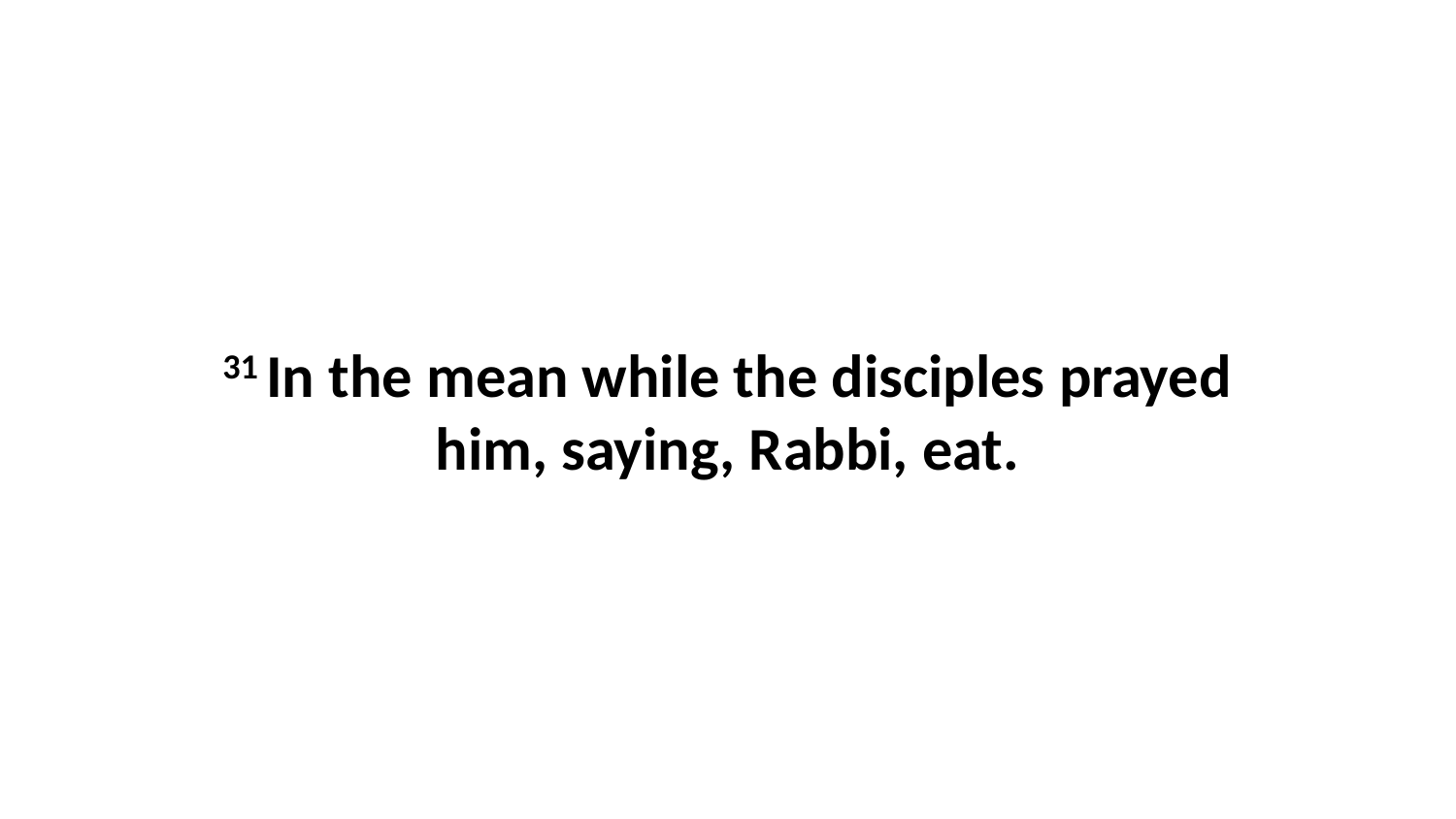

31 In the mean while the disciples prayed him, saying, Rabbi, eat.